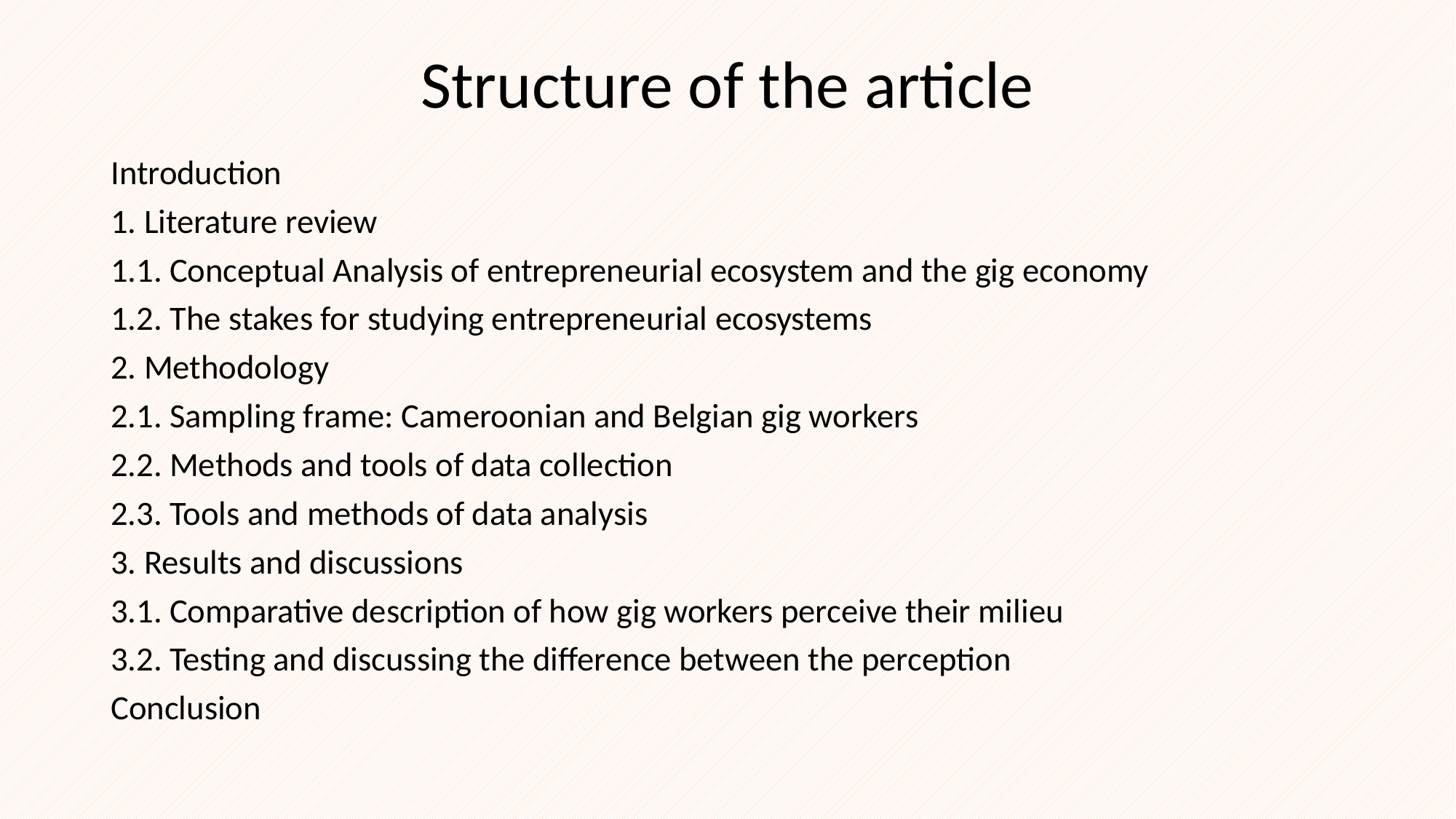

# Structure of the article
Introduction
1. Literature review
1.1. Conceptual Analysis of entrepreneurial ecosystem and the gig economy
1.2. The stakes for studying entrepreneurial ecosystems
2. Methodology
2.1. Sampling frame: Cameroonian and Belgian gig workers
2.2. Methods and tools of data collection
2.3. Tools and methods of data analysis
3. Results and discussions
3.1. Comparative description of how gig workers perceive their milieu
3.2. Testing and discussing the difference between the perception
Conclusion